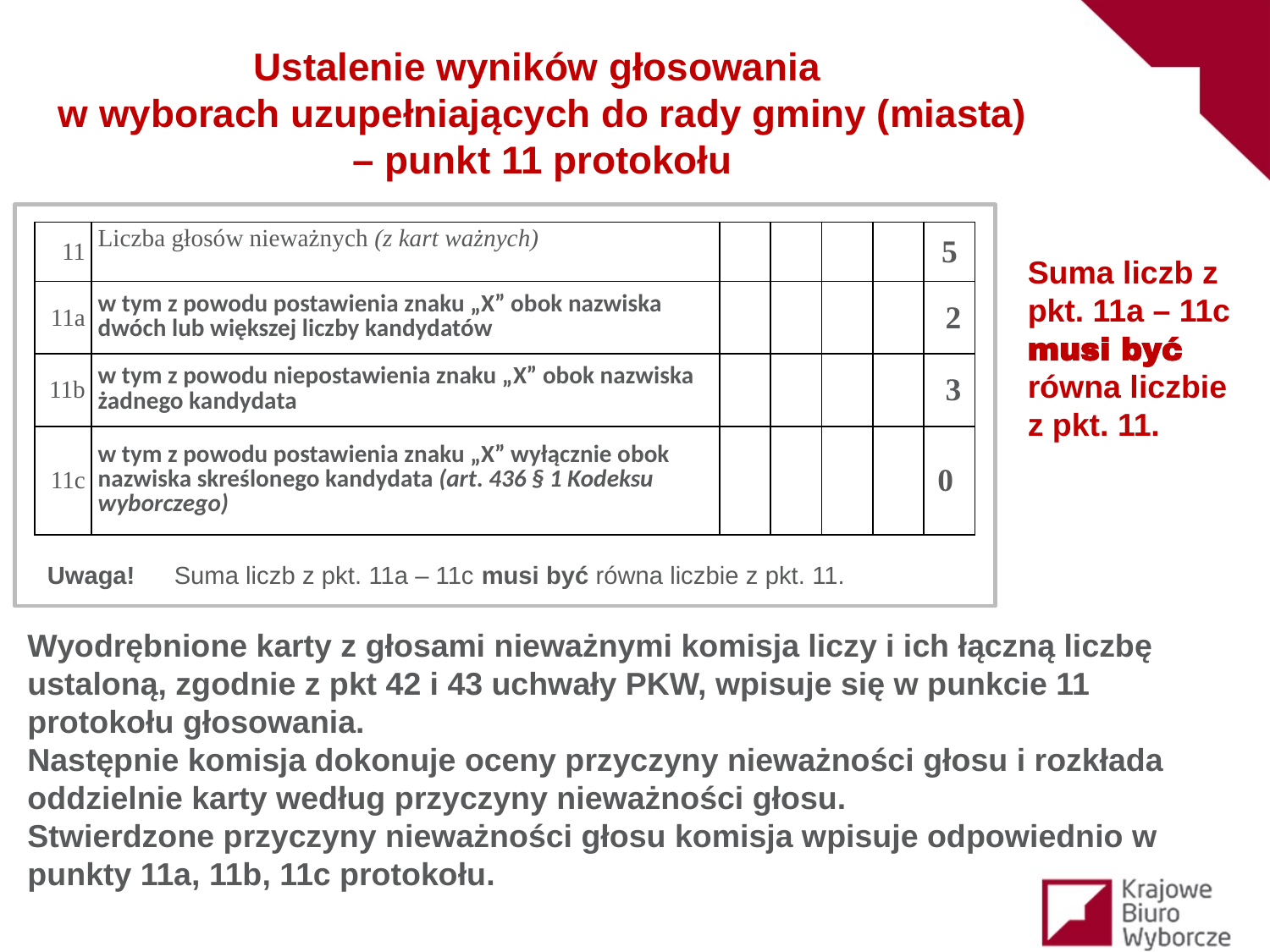

Ustalenie wyników głosowania
w wyborach uzupełniających do rady gminy (miasta)
– punkt 11 protokołu

| 11 | Liczba głosów nieważnych (z kart ważnych) |  |  |  |  | 5 |
| --- | --- | --- | --- | --- | --- | --- |
| 11a | w tym z powodu postawienia znaku „X” obok nazwiska dwóch lub większej liczby kandydatów |  |  |  |  | 2 |
| 11b | w tym z powodu niepostawienia znaku „X” obok nazwiska żadnego kandydata |  |  |  |  | 3 |
| 11c | w tym z powodu postawienia znaku „X” wyłącznie obok nazwiska skreślonego kandydata (art. 436 § 1 Kodeksu wyborczego) |  |  |  |  | 0 |
Suma liczb z pkt. 11a – 11c musi być równa liczbie z pkt. 11.

Uwaga!	Suma liczb z pkt. 11a – 11c musi być równa liczbie z pkt. 11.
Wyodrębnione karty z głosami nieważnymi komisja liczy i ich łączną liczbę ustaloną, zgodnie z pkt 42 i 43 uchwały PKW, wpisuje się w punkcie 11 protokołu głosowania.
Następnie komisja dokonuje oceny przyczyny nieważności głosu i rozkłada oddzielnie karty według przyczyny nieważności głosu.
Stwierdzone przyczyny nieważności głosu komisja wpisuje odpowiednio w punkty 11a, 11b, 11c protokołu.